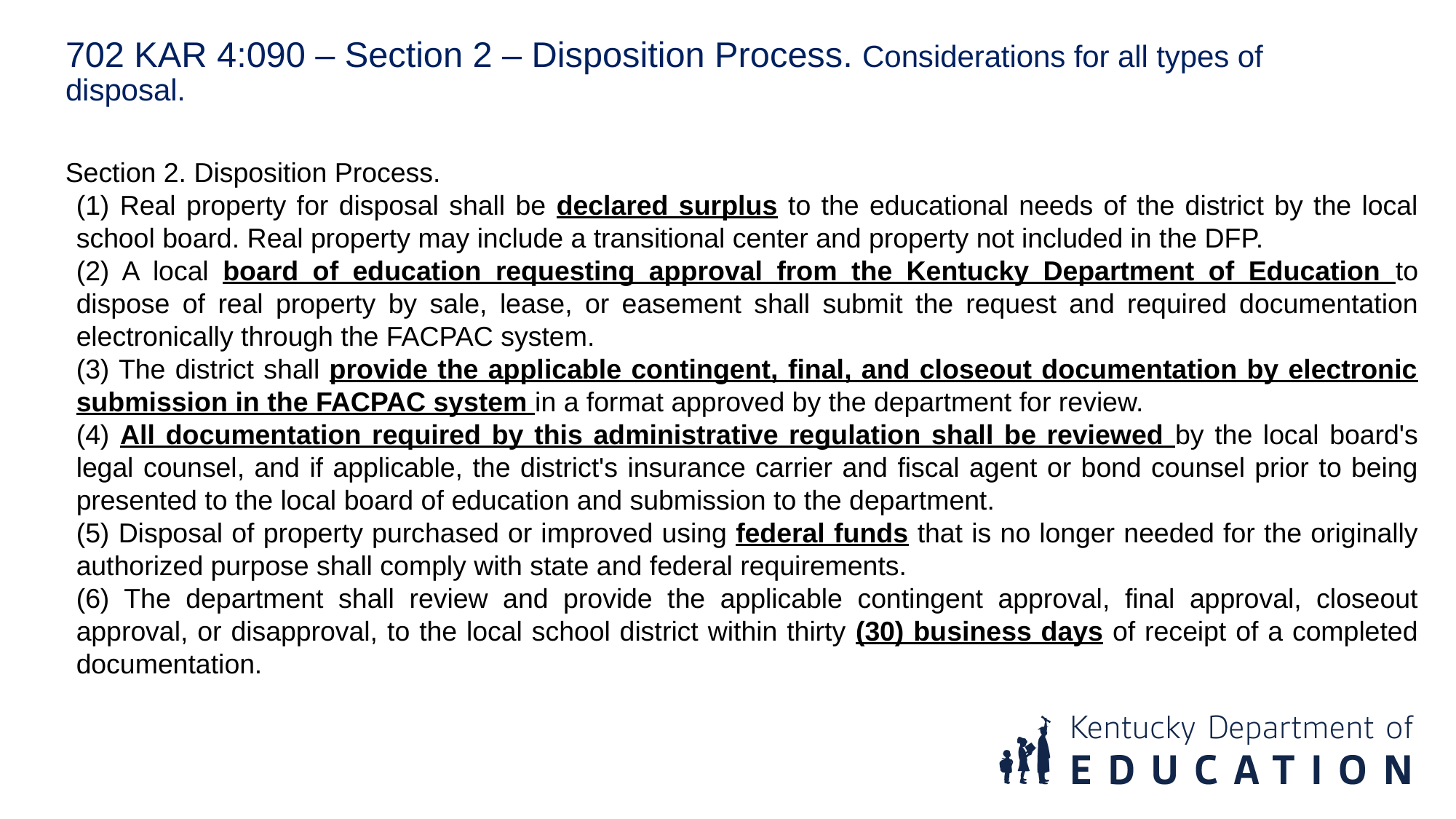

702 KAR 4:090 – Section 2 – Disposition Process. Considerations for all types of disposal.
Section 2. Disposition Process.
(1) Real property for disposal shall be declared surplus to the educational needs of the district by the local school board. Real property may include a transitional center and property not included in the DFP.
(2) A local board of education requesting approval from the Kentucky Department of Education to dispose of real property by sale, lease, or easement shall submit the request and required documentation electronically through the FACPAC system.
(3) The district shall provide the applicable contingent, final, and closeout documentation by electronic submission in the FACPAC system in a format approved by the department for review.
(4) All documentation required by this administrative regulation shall be reviewed by the local board's legal counsel, and if applicable, the district's insurance carrier and fiscal agent or bond counsel prior to being presented to the local board of education and submission to the department.
(5) Disposal of property purchased or improved using federal funds that is no longer needed for the originally authorized purpose shall comply with state and federal requirements.
(6) The department shall review and provide the applicable contingent approval, final approval, closeout approval, or disapproval, to the local school district within thirty (30) business days of receipt of a completed documentation.